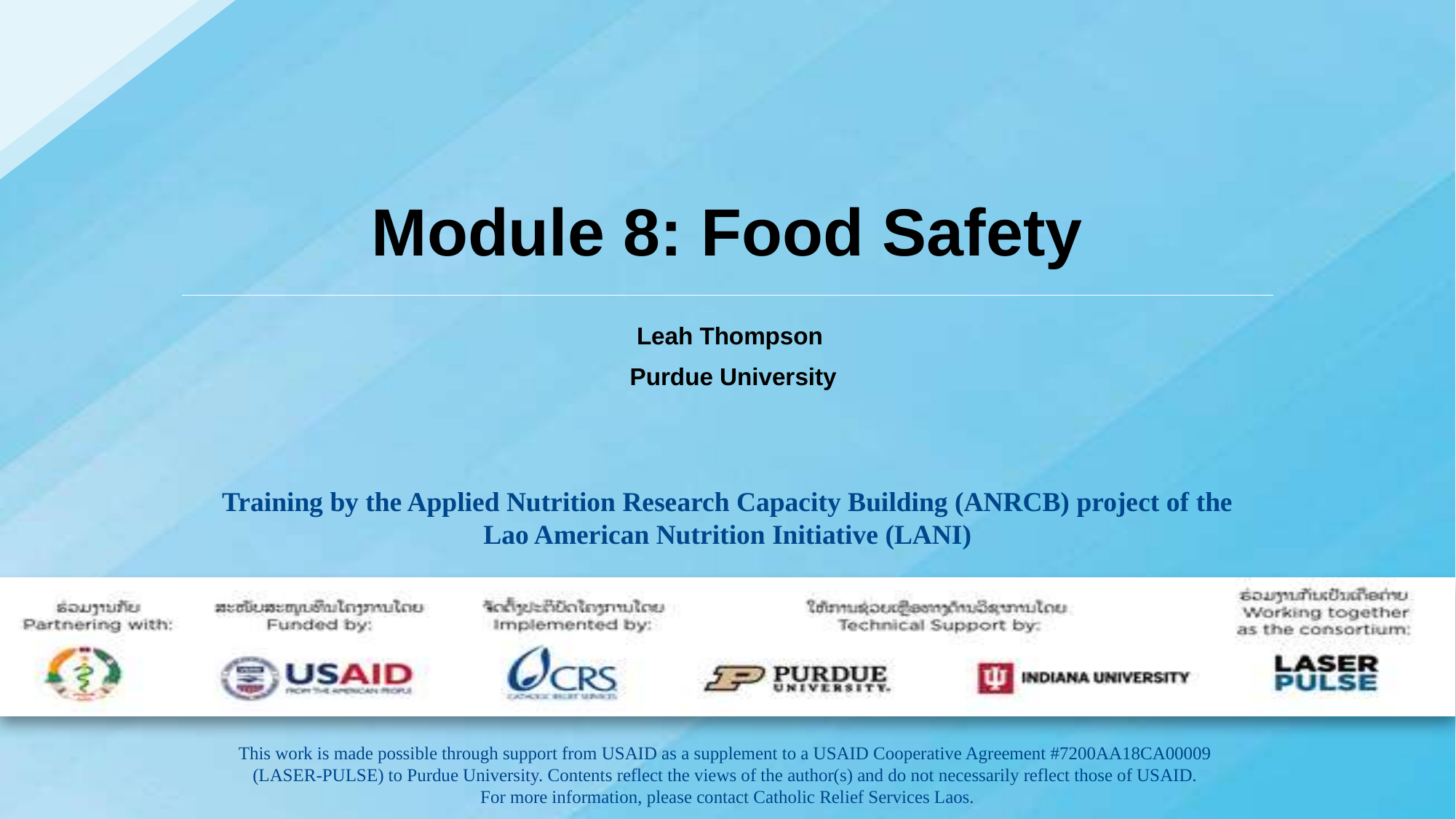

# Module 8: Food Safety

Leah Thompson
Purdue University

Training by the Applied Nutrition Research Capacity Building (ANRCB) project of the Lao American Nutrition Initiative (LANI)
This work is made possible through support from USAID as a supplement to a USAID Cooperative Agreement #7200AA18CA00009
(LASER-PULSE) to Purdue University. Contents reflect the views of the author(s) and do not necessarily reflect those of USAID.
For more information, please contact Catholic Relief Services Laos.